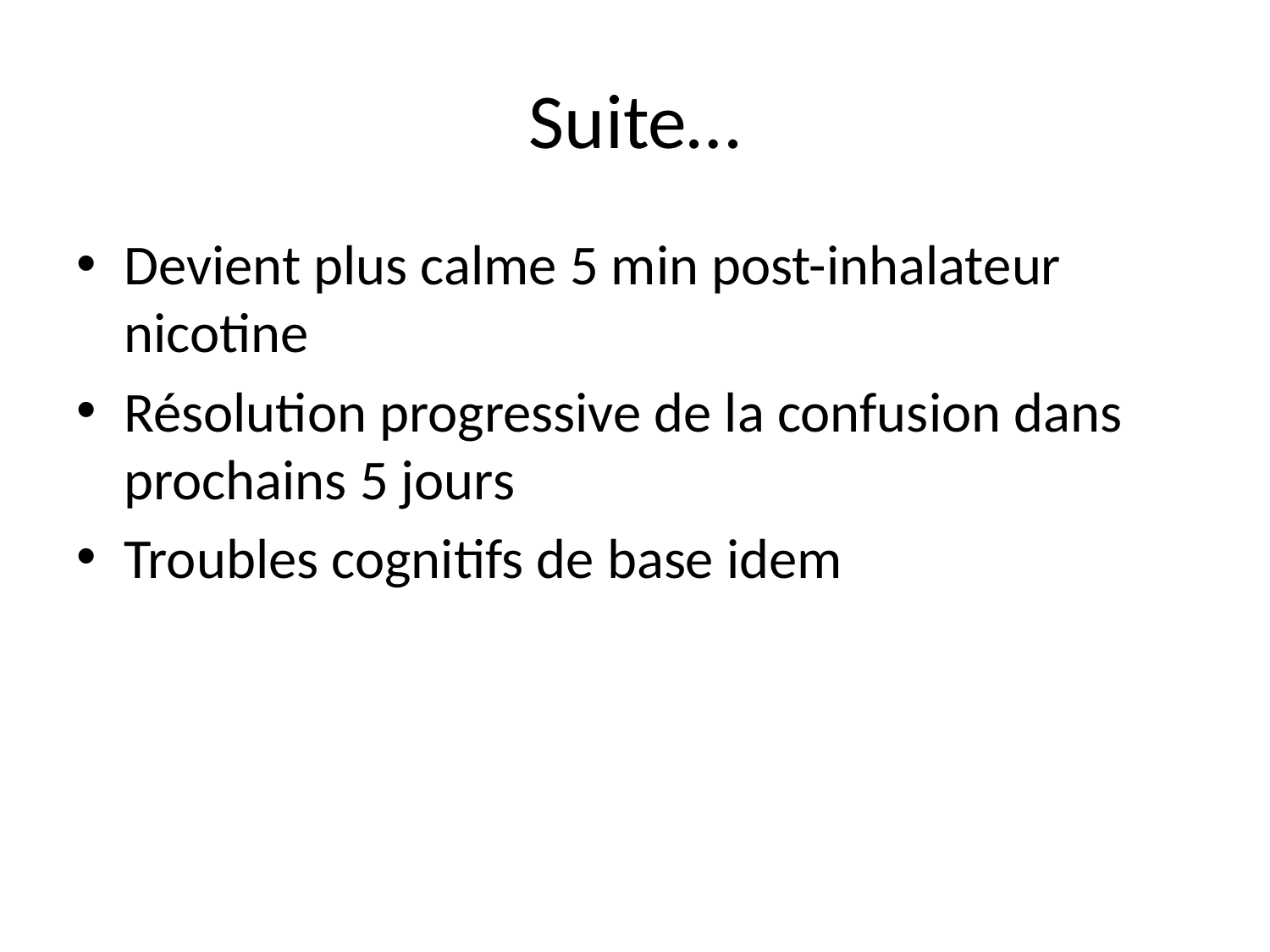

# Suite…
Devient plus calme 5 min post-inhalateur nicotine
Résolution progressive de la confusion dans prochains 5 jours
Troubles cognitifs de base idem